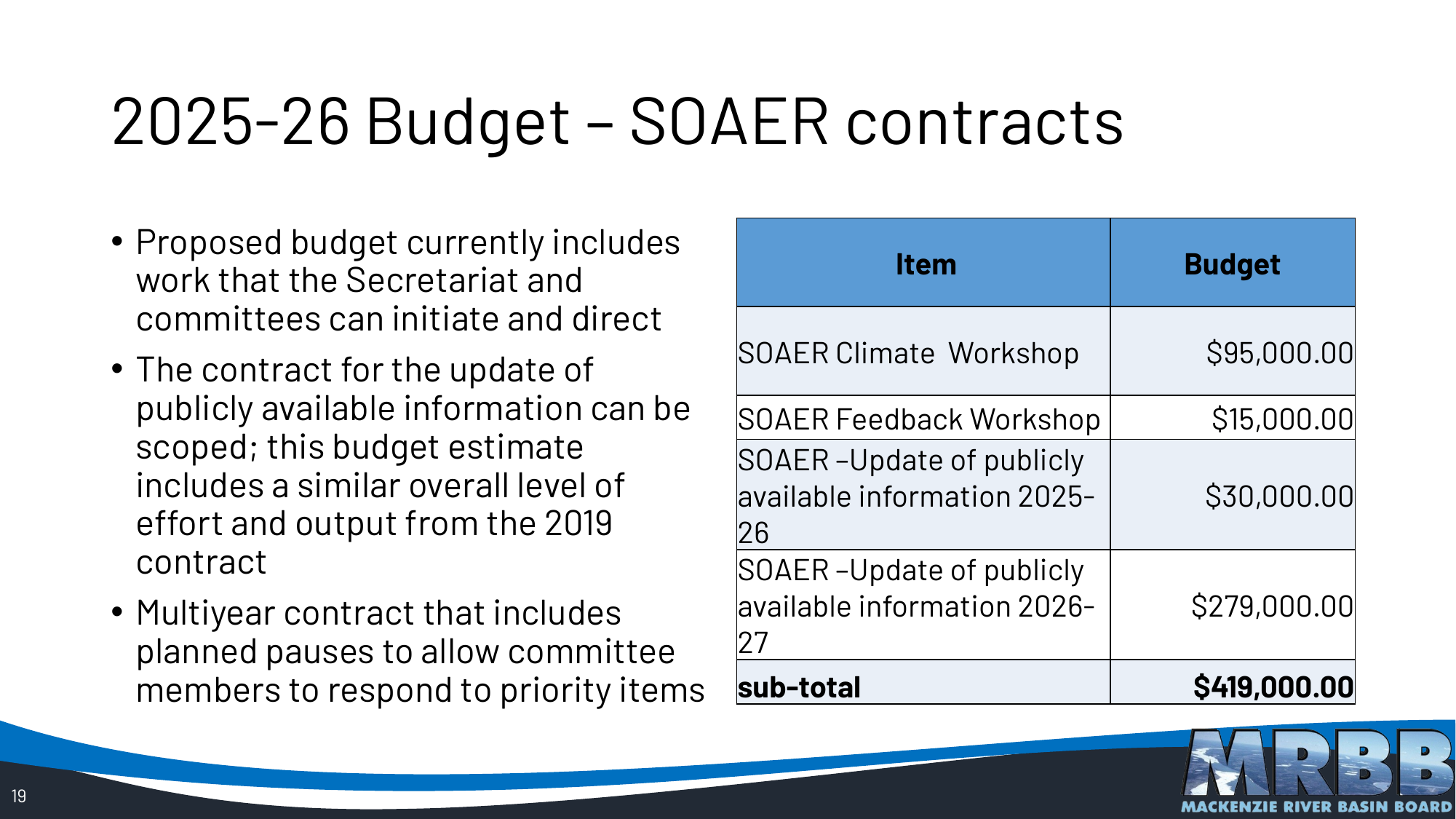

# 2025-26 Budget – SOAER contracts
Proposed budget currently includes work that the Secretariat and committees can initiate and direct
The contract for the update of publicly available information can be scoped; this budget estimate includes a similar overall level of effort and output from the 2019 contract
Multiyear contract that includes planned pauses to allow committee members to respond to priority items

| Item | Budget |
| --- | --- |
| SOAER Climate Workshop | $95,000.00 |
| SOAER Feedback Workshop | $15,000.00 |
| SOAER –Update of publicly available information 2025-26 | $30,000.00 |
| SOAER –Update of publicly available information 2026-27 | $279,000.00 |
| sub-total | $419,000.00 |
19